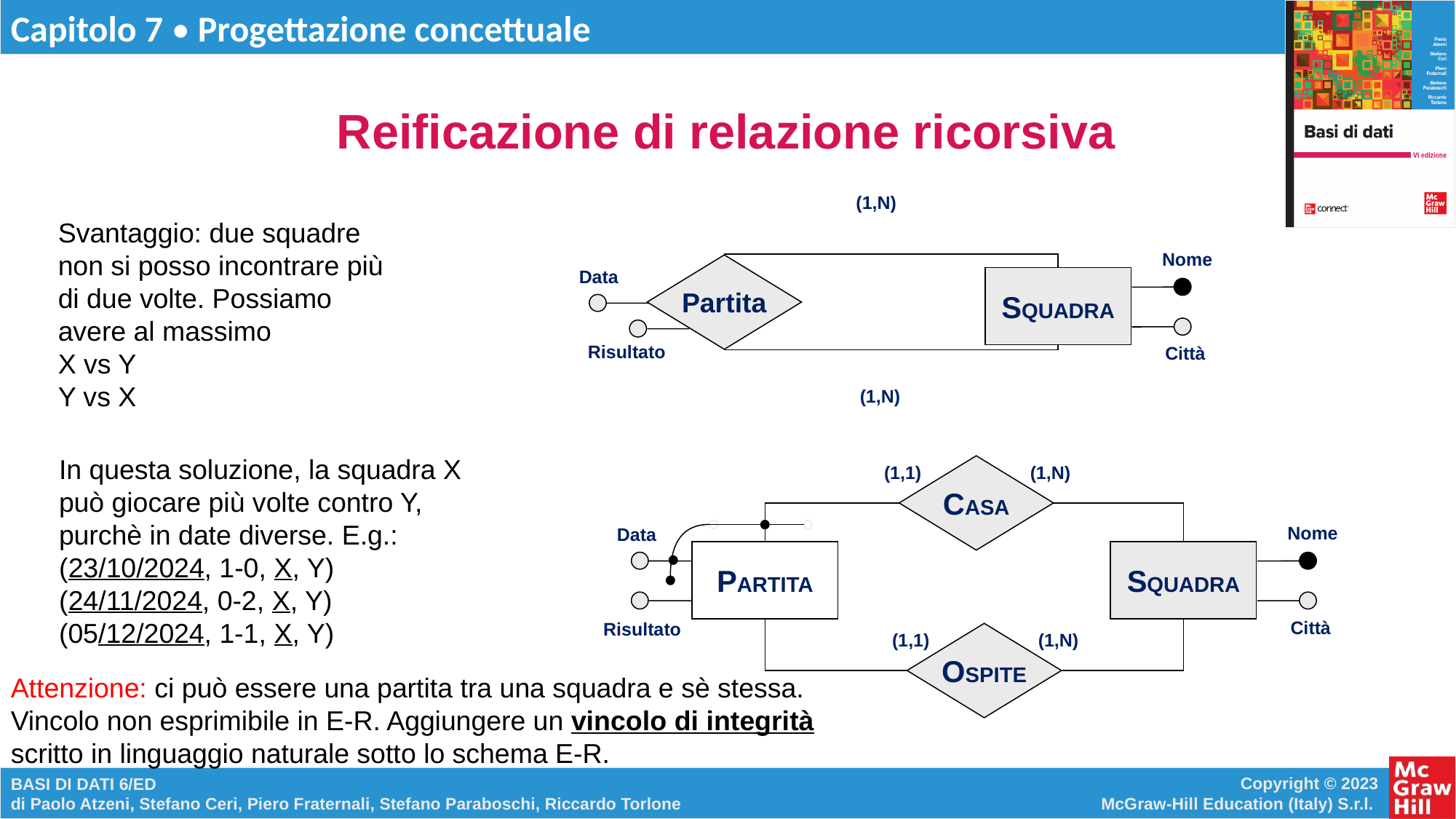

# Reificazione di relazione ricorsiva
(1,N)
Svantaggio: due squadre non si posso incontrare più di due volte. Possiamo avere al massimo
X vs Y
Y vs X
Nome
Partita
Data
SQUADRA

Risultato
Città
(1,N)
In questa soluzione, la squadra X può giocare più volte contro Y, purchè in date diverse. E.g.:
(23/10/2024, 1-0, X, Y)
(24/11/2024, 0-2, X, Y)
(05/12/2024, 1-1, X, Y)
(1,1)
CASA
(1,N)
Nome
Data

SQUADRA
PARTITA

Città
Risultato
(1,1)
OSPITE
(1,N)
Attenzione: ci può essere una partita tra una squadra e sè stessa. Vincolo non esprimibile in E-R. Aggiungere un vincolo di integrità scritto in linguaggio naturale sotto lo schema E-R.